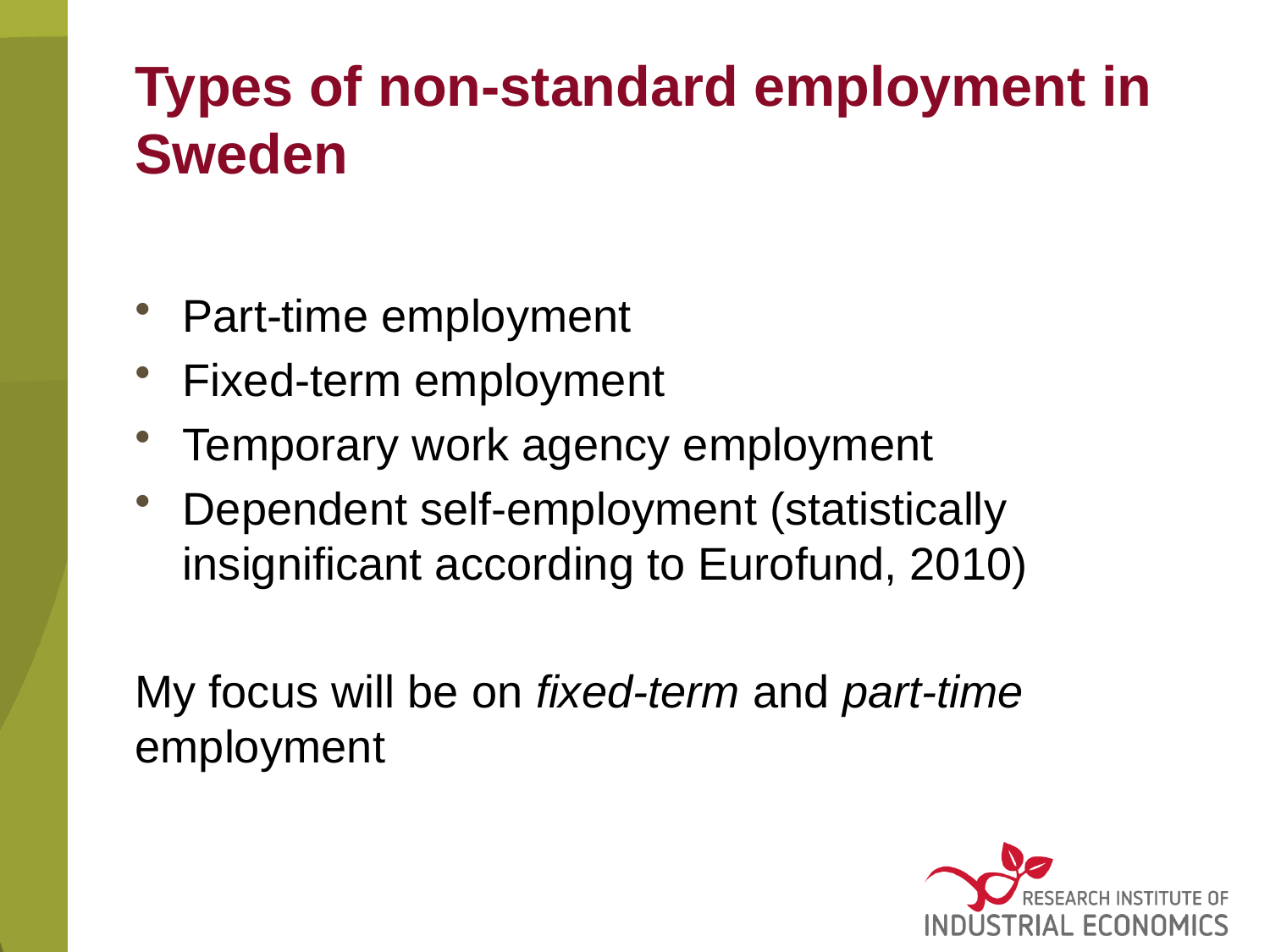

# Types of non-standard employment in Sweden

Part-time employment
Fixed-term employment
Temporary work agency employment
Dependent self-employment (statistically insignificant according to Eurofund, 2010)

My focus will be on fixed-term and part-time employment